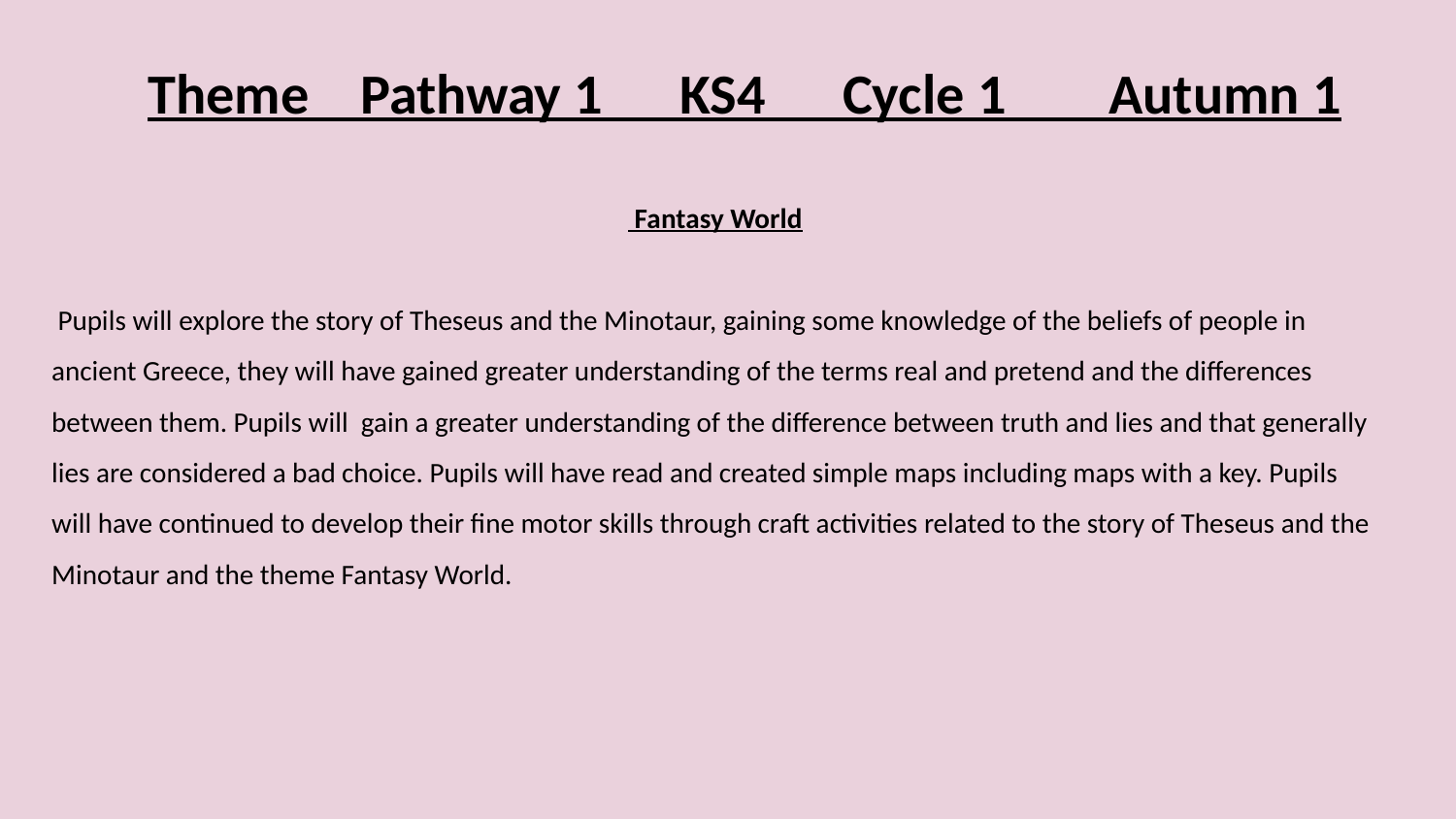

Theme    Pathway 1      KS4      Cycle 1        Autumn 1
 Fantasy World

 Pupils will explore the story of Theseus and the Minotaur, gaining some knowledge of the beliefs of people in ancient Greece, they will have gained greater understanding of the terms real and pretend and the differences between them. Pupils will  gain a greater understanding of the difference between truth and lies and that generally lies are considered a bad choice. Pupils will have read and created simple maps including maps with a key. Pupils will have continued to develop their fine motor skills through craft activities related to the story of Theseus and the Minotaur and the theme Fantasy World.